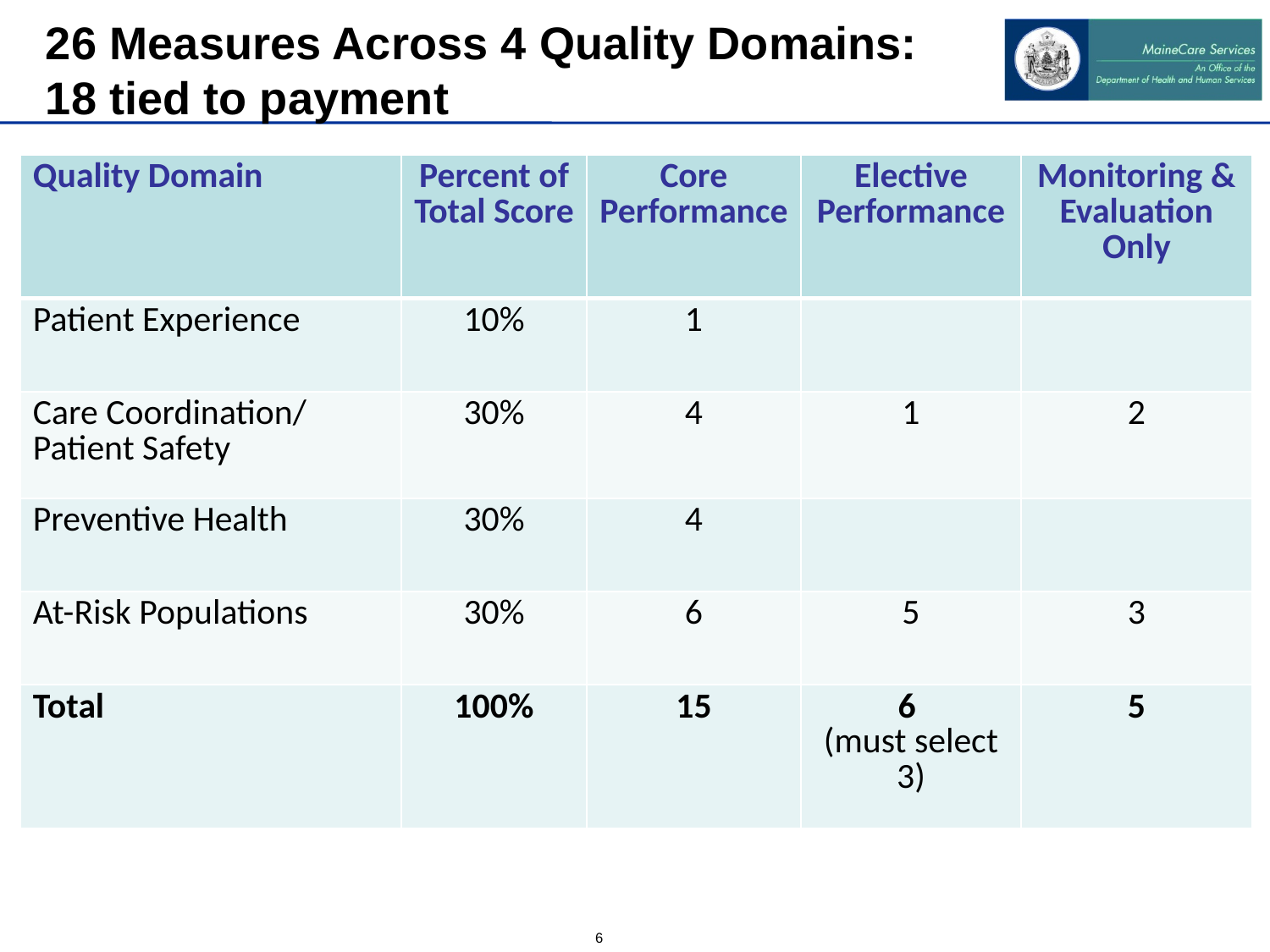

# 26 Measures Across 4 Quality Domains: 18 tied to payment
| Quality Domain | Percent of Total Score | Core Performance | Elective Performance | Monitoring & Evaluation Only |
| --- | --- | --- | --- | --- |
| Patient Experience | 10% | 1 |  |  |
| Care Coordination/ Patient Safety | 30% | 4 | 1 | 2 |
| Preventive Health | 30% | 4 |  |  |
| At-Risk Populations | 30% | 6 | 5 | 3 |
| Total | 100% | 15 | 6 (must select 3) | 5 |